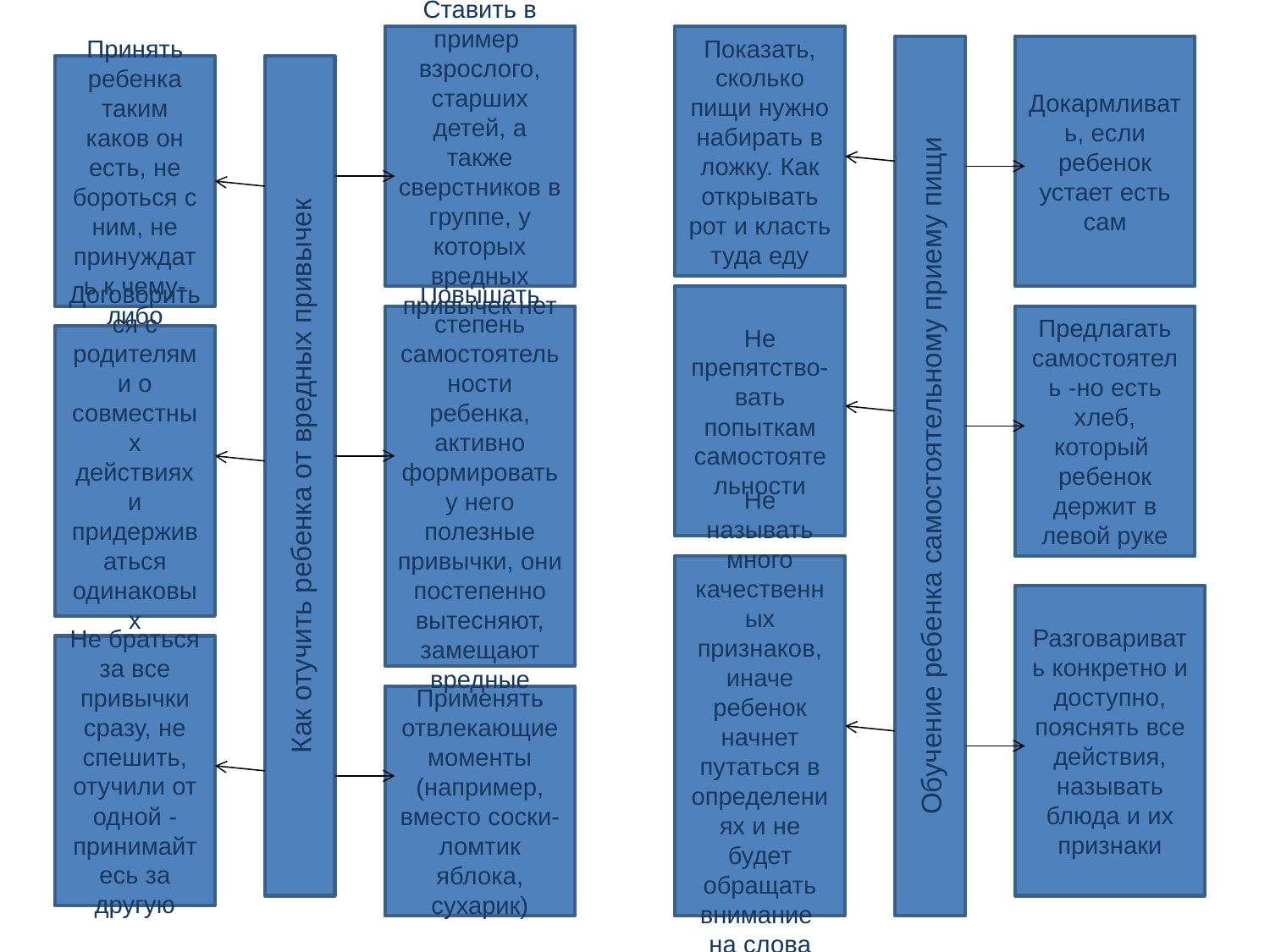

Ставить в пример  взрослого, старших детей, а также сверстников в группе, у которых вредных привычек нет
Показать, сколько пищи нужно набирать в ложку. Как открывать рот и класть туда еду
Докармливать, если ребенок устает есть сам
Обучение ребенка самостоятельному приему пищи
Как отучить ребенка от вредных привычек
Принять ребенка таким каков он есть, не бороться с ним, не принуждать к чему-либо
Не препятство-вать попыткам самостоятельности
Повышать степень самостоятельности ребенка, активно формировать у него полезные привычки, они постепенно вытесняют, замещают вредные
Предлагать самостоятель -но есть хлеб, который  ребенок держит в левой руке
Договориться с родителями о совместных действиях и придерживаться одинаковых требований
Не называть много качественных признаков, иначе ребенок начнет путаться в определениях и не будет обращать внимание  на слова взрослого
Разговаривать конкретно и доступно, пояснять все действия, называть блюда и их признаки
Не браться за все привычки сразу, не спешить, отучили от одной - принимайтесь за другую
Применять отвлекающие моменты (например, вместо соски-ломтик яблока, сухарик)